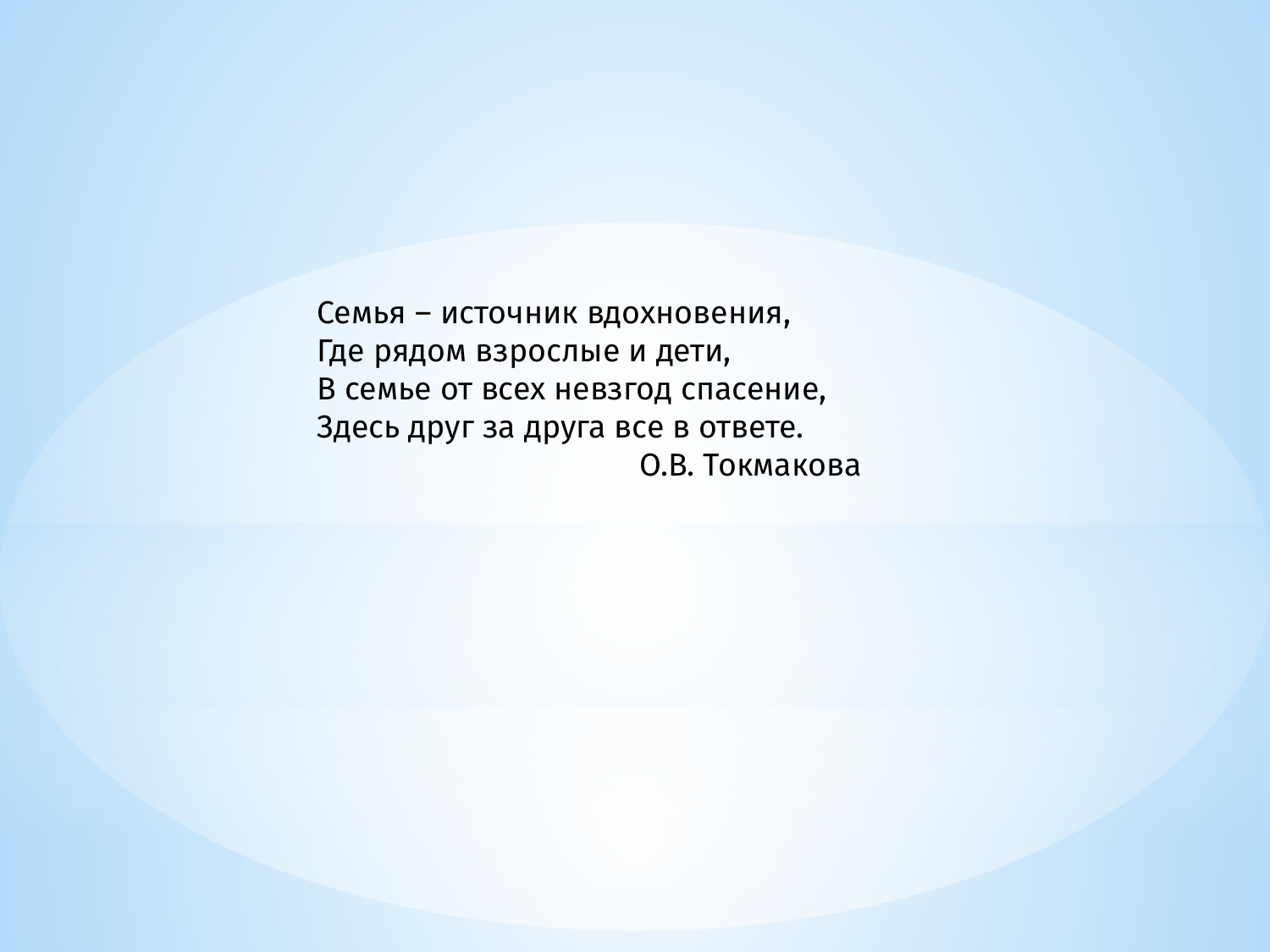

Семья – источник вдохновения,
Где рядом взрослые и дети,
В семье от всех невзгод спасение,
Здесь друг за друга все в ответе.
                                      О.В. Токмакова